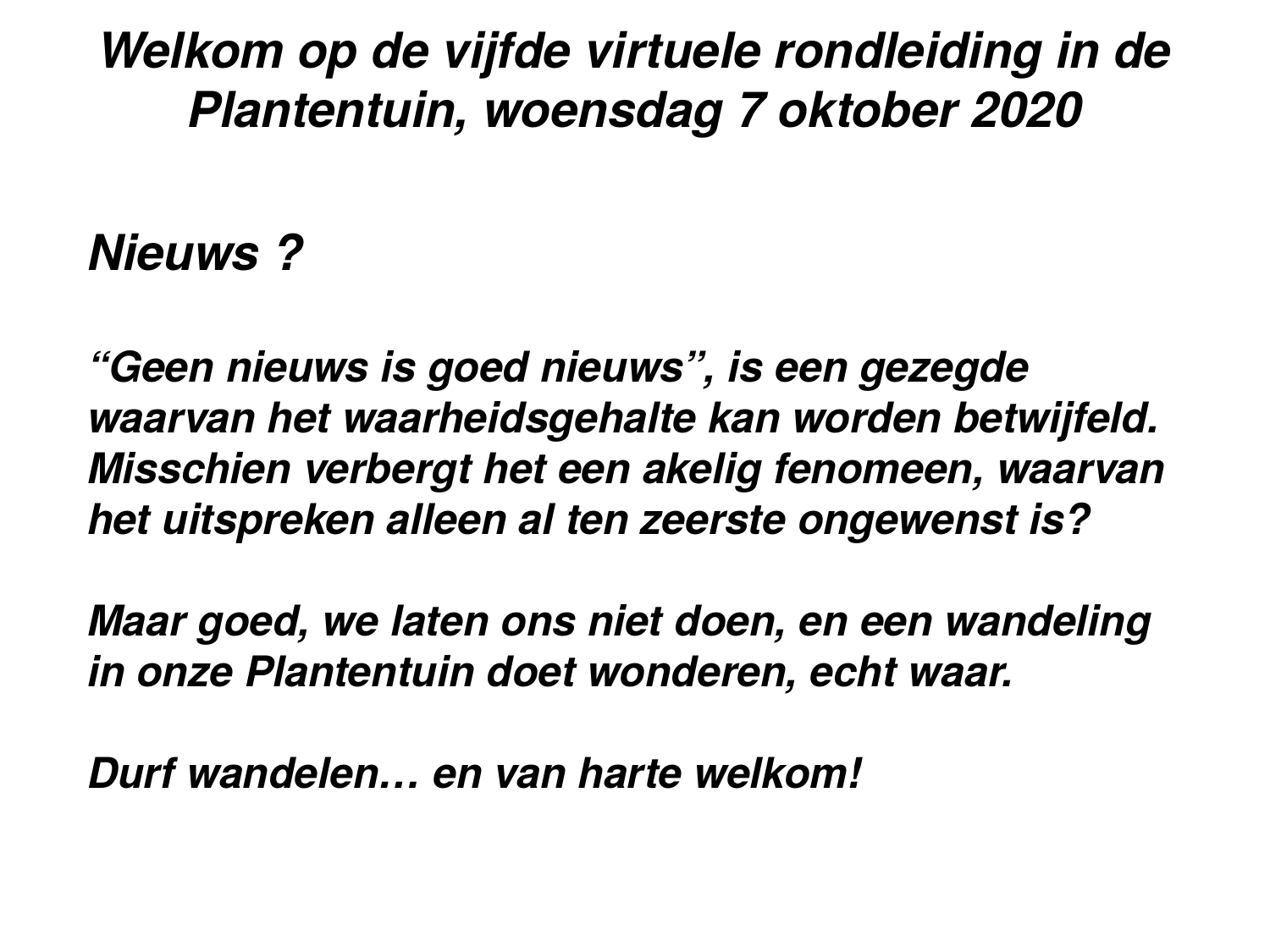

# Welkom op de vijfde virtuele rondleiding in de Plantentuin, woensdag 7 oktober 2020
Nieuws ?

“Geen nieuws is goed nieuws”, is een gezegde waarvan het waarheidsgehalte kan worden betwijfeld.
Misschien verbergt het een akelig fenomeen, waarvan het uitspreken alleen al ten zeerste ongewenst is?

Maar goed, we laten ons niet doen, en een wandeling in onze Plantentuin doet wonderen, echt waar.

Durf wandelen… en van harte welkom!